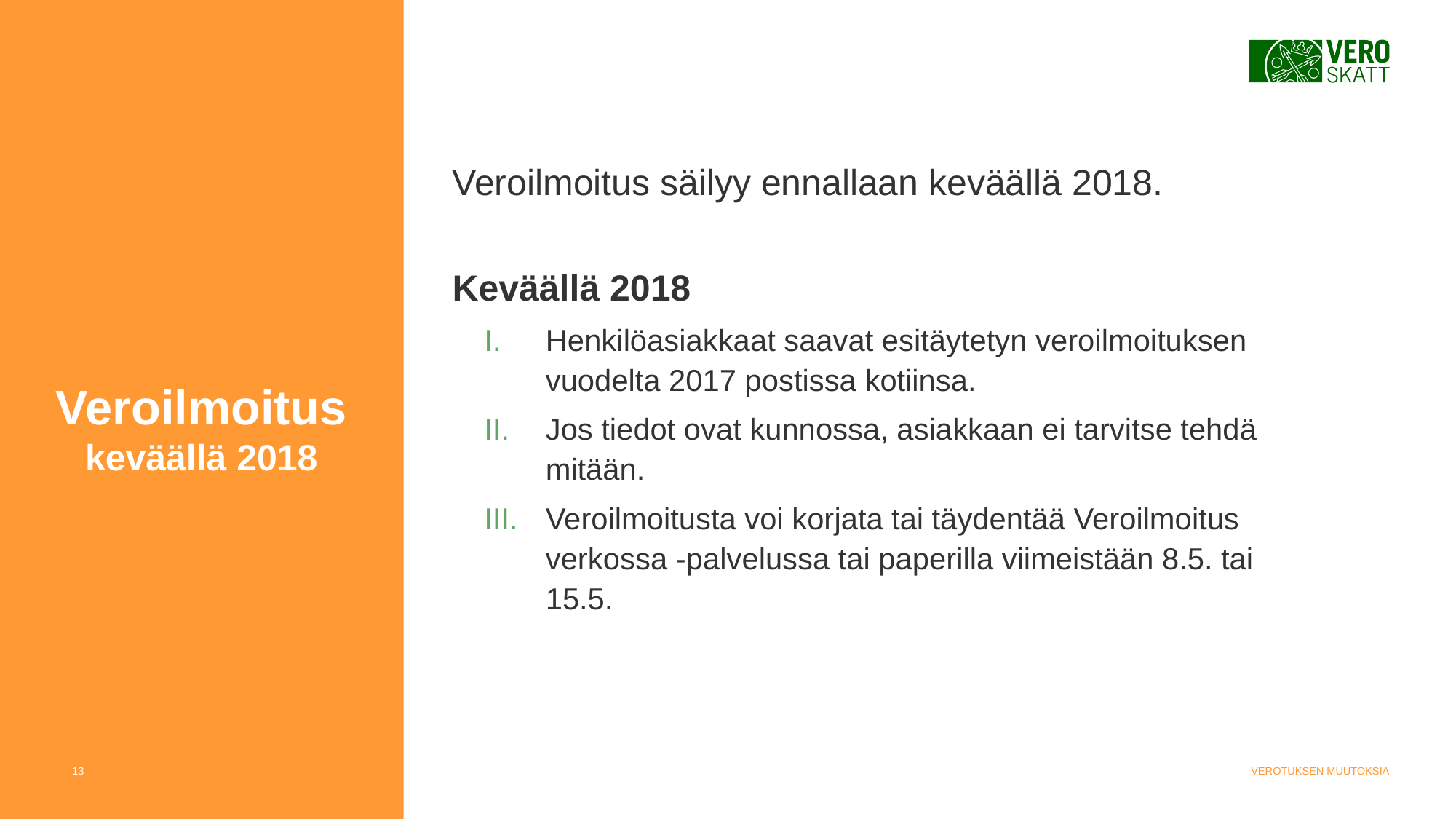

Veroilmoitus säilyy ennallaan keväällä 2018.
Keväällä 2018
Henkilöasiakkaat saavat esitäytetyn veroilmoituksen vuodelta 2017 postissa kotiinsa.
Jos tiedot ovat kunnossa, asiakkaan ei tarvitse tehdä mitään.
Veroilmoitusta voi korjata tai täydentää Veroilmoitus verkossa -palvelussa tai paperilla viimeistään 8.5. tai 15.5.
Veroilmoitus
keväällä 2018
13
VEROTUKSEN MUUTOKSIA